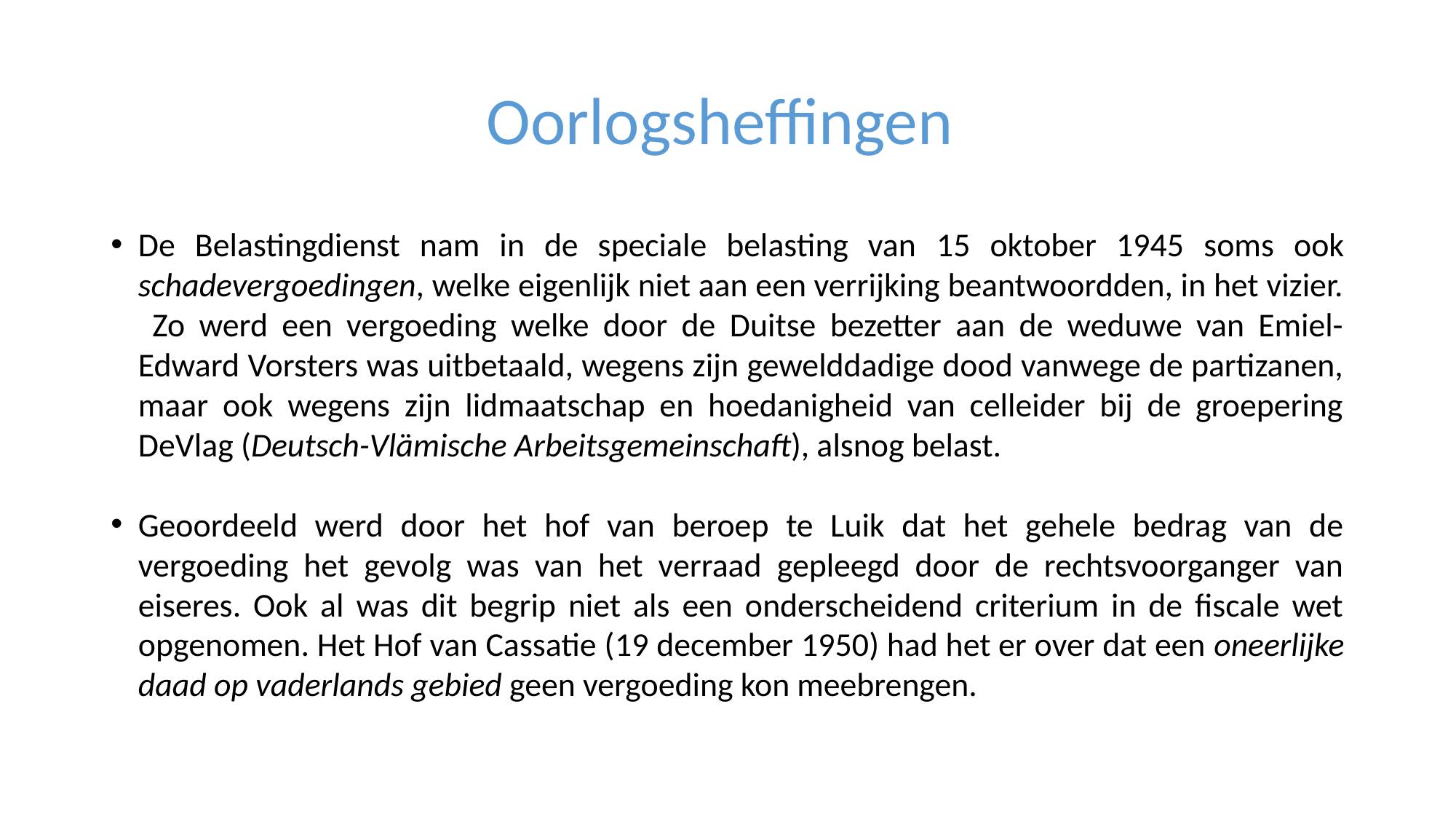

# Oorlogsheffingen
De Belastingdienst nam in de speciale belasting van 15 oktober 1945 soms ook schadevergoedingen, welke eigenlijk niet aan een verrijking beantwoordden, in het vizier.  Zo werd een vergoeding welke door de Duitse bezetter aan de weduwe van Emiel-Edward Vorsters was uitbetaald, wegens zijn gewelddadige dood vanwege de partizanen, maar ook wegens zijn lidmaatschap en hoedanigheid van celleider bij de groepering DeVlag (Deutsch-Vlämische Arbeitsgemeinschaft), alsnog belast.

Geoordeeld werd door het hof van beroep te Luik dat het gehele bedrag van de vergoeding het gevolg was van het verraad gepleegd door de rechtsvoorganger van eiseres. Ook al was dit begrip niet als een onderscheidend criterium in de fiscale wet opgenomen. Het Hof van Cassatie (19 december 1950) had het er over dat een oneerlijke daad op vaderlands gebied geen vergoeding kon meebrengen.